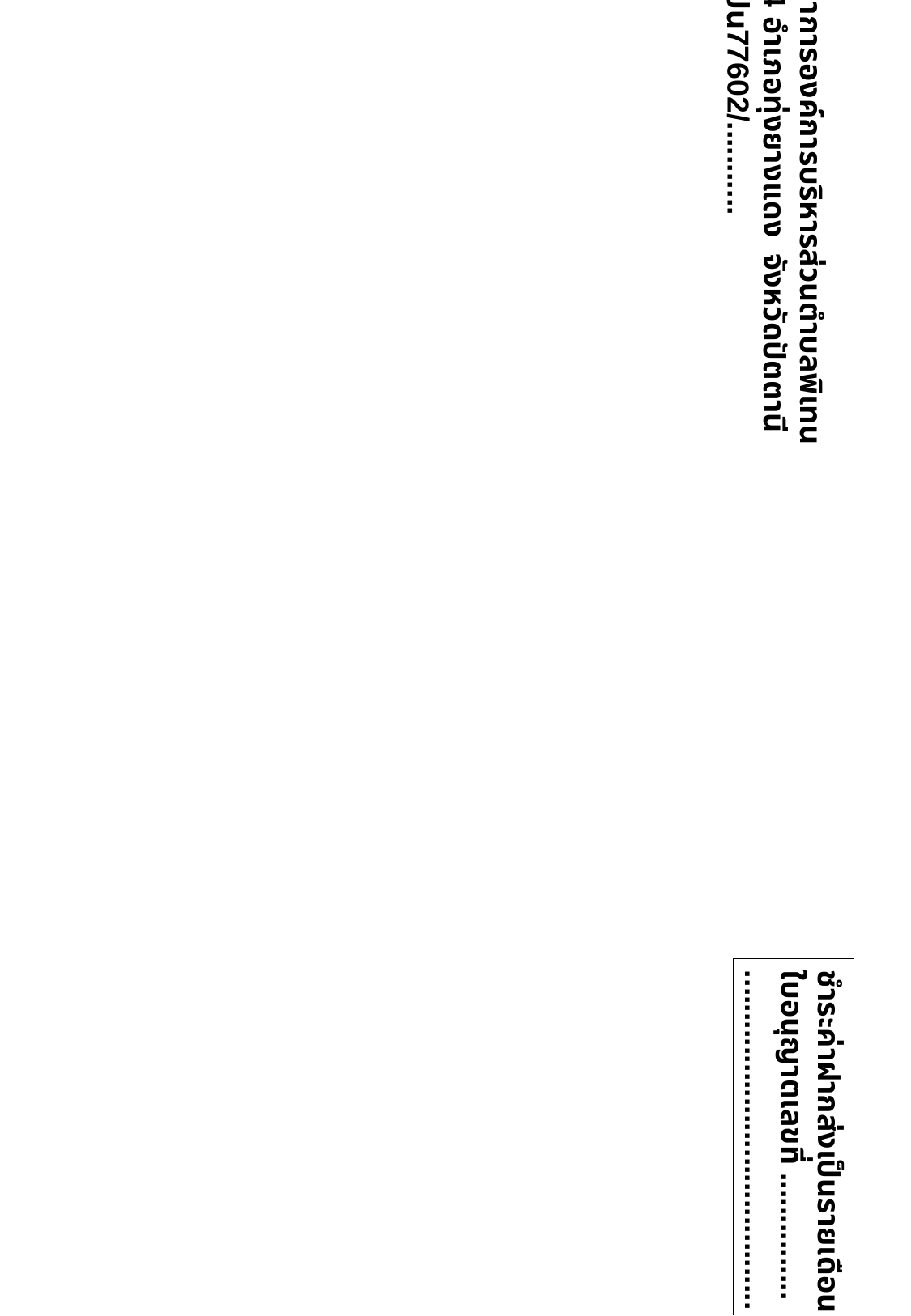

ที่ทำการองค์การบริหารส่วนตำบลพิเทน
ม.4 อำเภอทุ่งยางแดง  จังหวัดปัตตานี
ที่ ปน77602/...........
ชำระค่าฝากส่งเป็นรายเดือน
ใบอนุญาตเลขที่ ...............
........................................